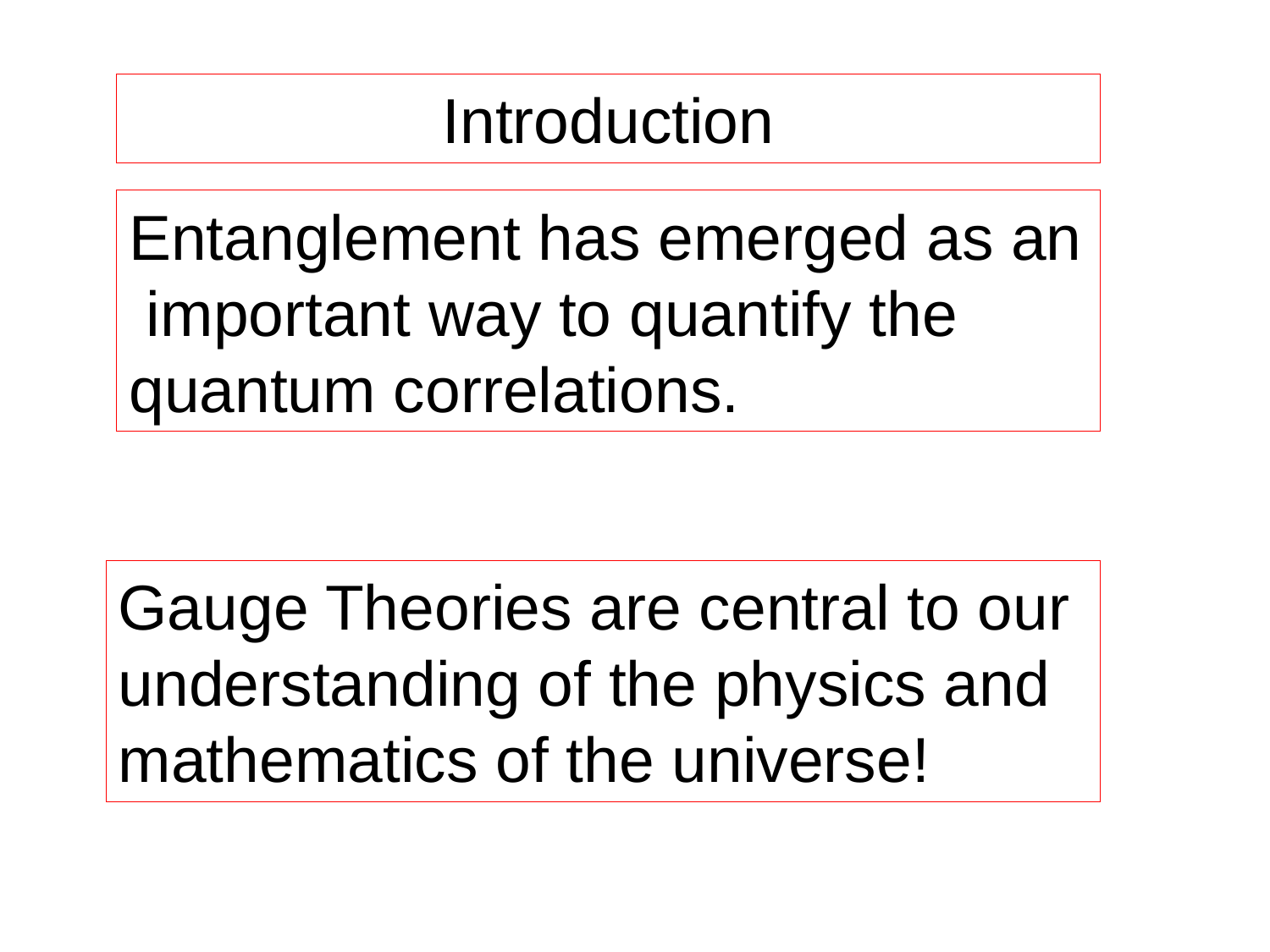

Introduction
Entanglement has emerged as an  important way to quantify the quantum correlations.
Gauge Theories are central to our understanding of the physics and mathematics of the universe!